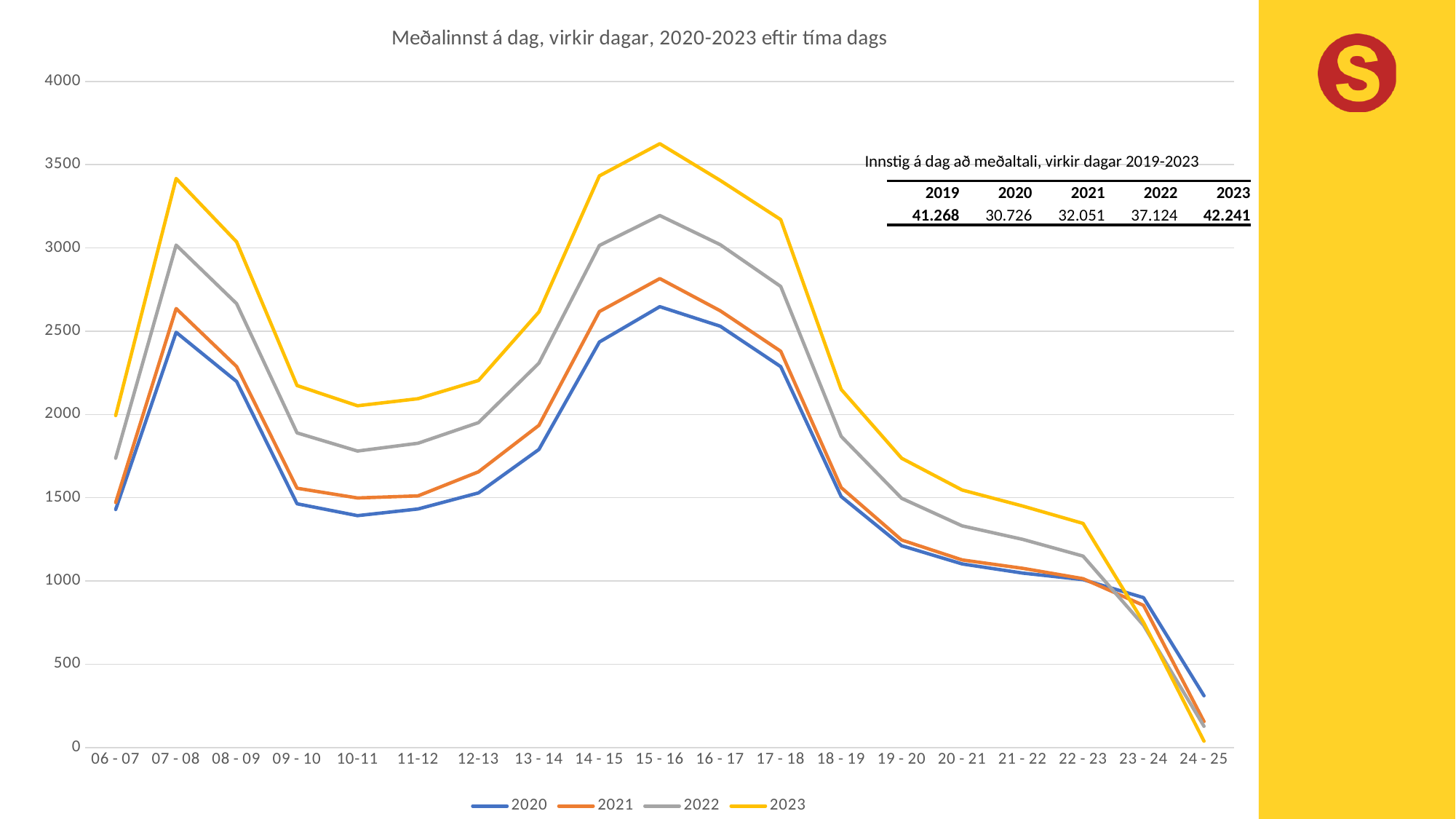

### Chart: Meðalinnst á dag, virkir dagar, 2020-2023 eftir tíma dags

| Category | 2020 | 2021 | 2022 | 2023 |
|---|---|---|---|---|
| 06 - 07 | 1429.21 | 1471.09 | 1737.2145357150068 | 1993.387817214845 |
| 07 - 08 | 2493.66 | 2636.13 | 3017.208974418674 | 3417.1935012326503 |
| 08 - 09 | 2198.17 | 2288.09 | 2665.8217164582593 | 3036.7339597529703 |
| 09 - 10 | 1463.56 | 1556.88 | 1889.2861116642493 | 2173.6387832067685 |
| 10-11 | 1392.3 | 1498.25 | 1780.1846385292572 | 2052.2864079029564 |
| 11-12 | 1432.27 | 1511.09 | 1826.8912796902036 | 2094.694424741209 |
| 12-13 | 1528.88 | 1655.24 | 1951.026168024257 | 2203.9582924122274 |
| 13 - 14 | 1789.85 | 1934.58 | 2308.430490361943 | 2615.660473097194 |
| 14 - 15 | 2435.41 | 2618.01 | 3015.1598169604927 | 3432.7930036663265 |
| 15 - 16 | 2647.54 | 2815.99 | 3194.831472078411 | 3626.1189049687673 |
| 16 - 17 | 2530.14 | 2622.66 | 3019.7479684819573 | 3405.5358752050565 |
| 17 - 18 | 2287.45 | 2379.71 | 2768.9109297042437 | 3170.3707319627524 |
| 18 - 19 | 1506.78 | 1560.67 | 1868.0372823204232 | 2150.424955458419 |
| 19 - 20 | 1211.49 | 1245.9 | 1496.3434349679724 | 1736.8175515835992 |
| 20 - 21 | 1102.36 | 1126.27 | 1330.8921075090404 | 1546.2355415797372 |
| 21 - 22 | 1047.42 | 1076.02 | 1249.9925261225358 | 1450.0717200850117 |
| 22 - 23 | 1007.98 | 1013.62 | 1149.2541819628498 | 1345.5545190045043 |
| 23 - 24 | 899.82 | 853.52 | 733.6632275260218 | 751.4863713449929 |
| 24 - 25 | 310.76 | 155.71 | 127.47740390663346 | 37.73986102136843 |
Innstig á dag að meðaltali, virkir dagar 2019-2023
| 2019 | 2020 | 2021 | 2022 | 2023 |
| --- | --- | --- | --- | --- |
| 41.268 | 30.726 | 32.051 | 37.124 | 42.241 |